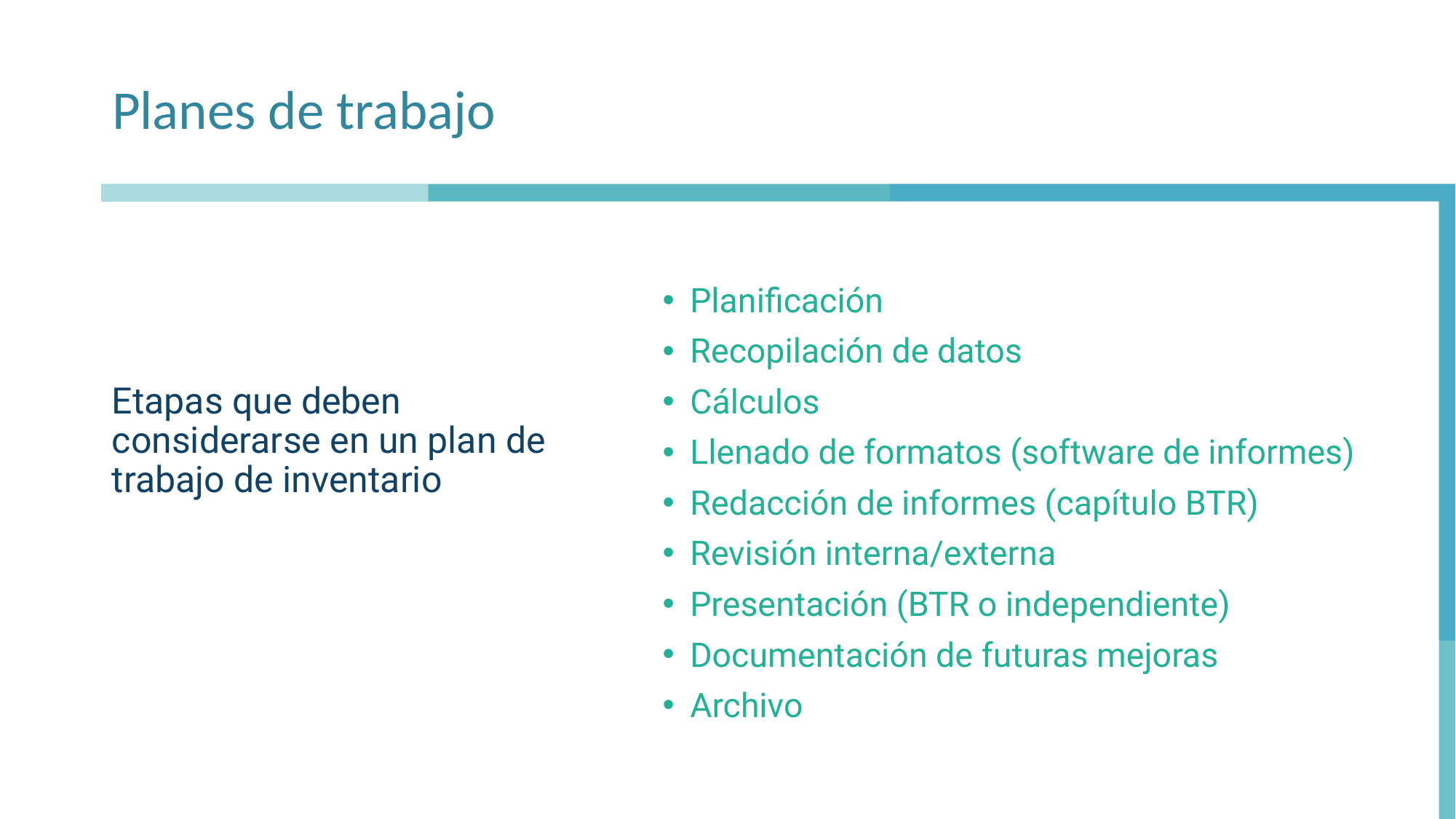

# Planes de trabajo
Planificación
Recopilación de datos
Cálculos
Llenado de formatos (software de informes)
Redacción de informes (capítulo BTR)
Revisión interna/externa
Presentación (BTR o independiente)
Documentación de futuras mejoras
Archivo

Etapas que deben considerarse en un plan de trabajo de inventario